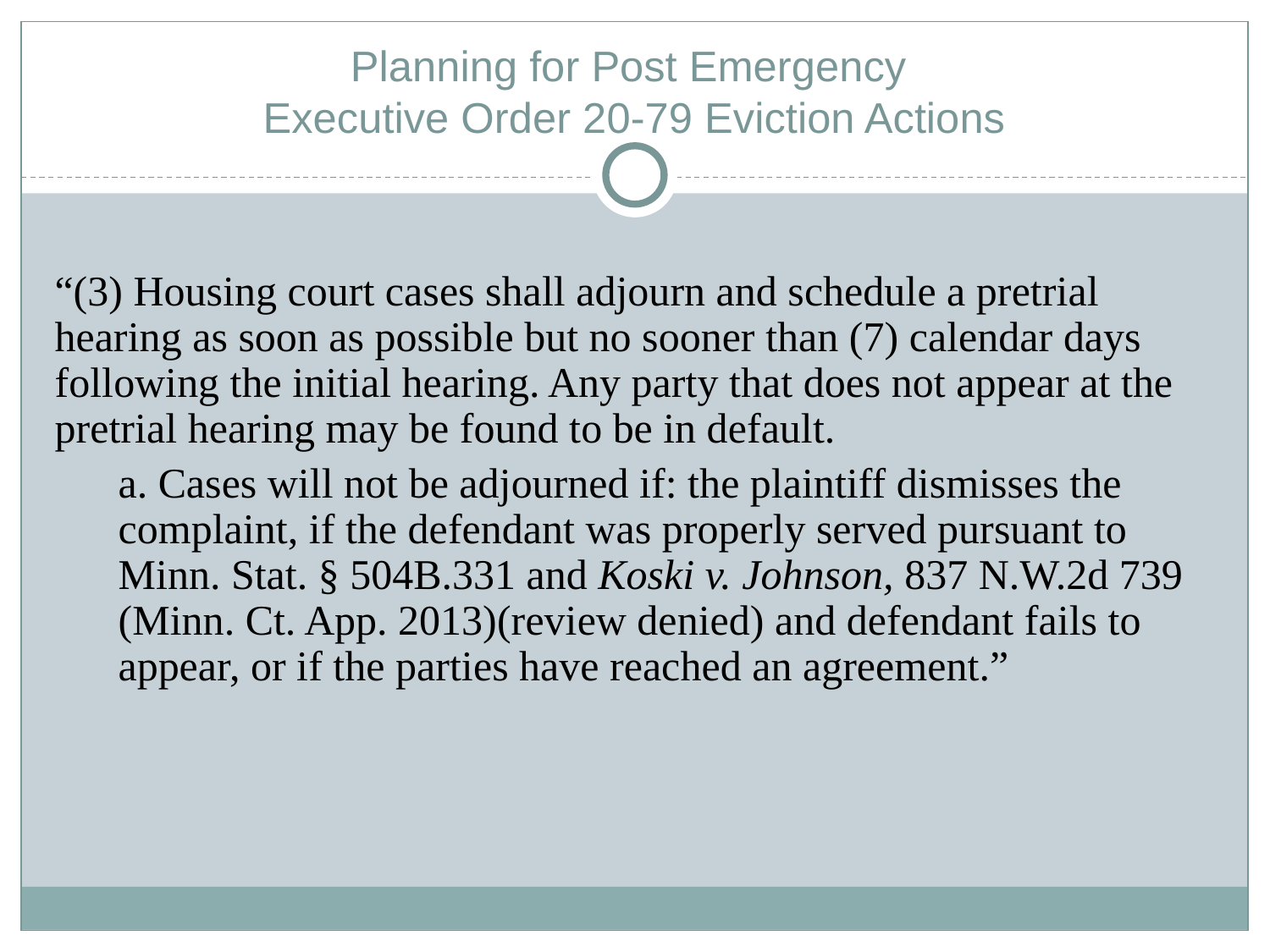

# Planning for Post Emergency Executive Order 20-79 Eviction Actions

“(3) Housing court cases shall adjourn and schedule a pretrial hearing as soon as possible but no sooner than (7) calendar days following the initial hearing. Any party that does not appear at the pretrial hearing may be found to be in default.
a. Cases will not be adjourned if: the plaintiff dismisses the complaint, if the defendant was properly served pursuant to Minn. Stat. § 504B.331 and Koski v. Johnson, 837 N.W.2d 739 (Minn. Ct. App. 2013)(review denied) and defendant fails to appear, or if the parties have reached an agreement.”